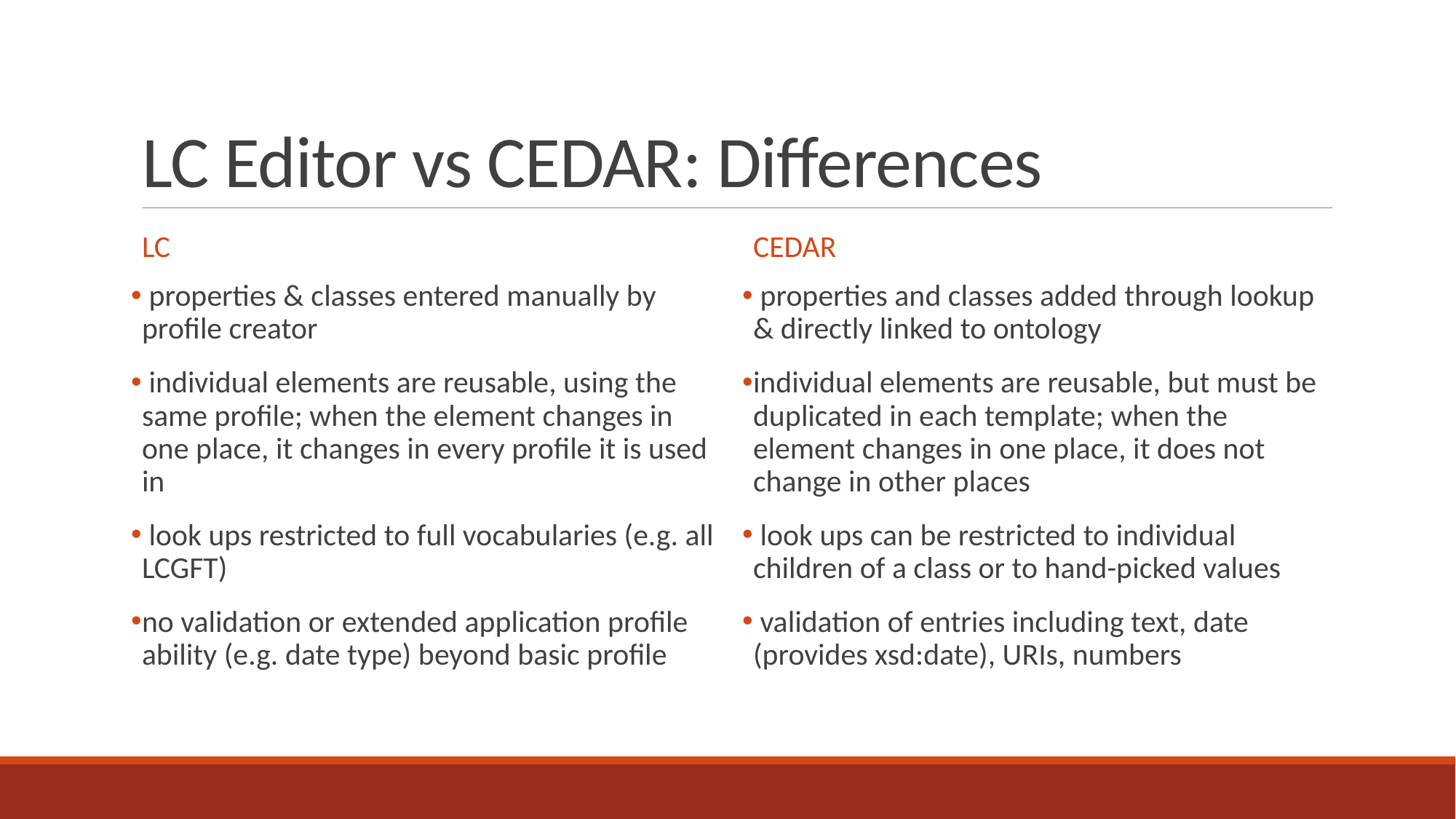

# LC Editor vs CEDAR: Differences
LC
Cedar
 properties & classes entered manually by profile creator
 individual elements are reusable, using the same profile; when the element changes in one place, it changes in every profile it is used in
 look ups restricted to full vocabularies (e.g. all LCGFT)
no validation or extended application profile ability (e.g. date type) beyond basic profile

 properties and classes added through lookup & directly linked to ontology
individual elements are reusable, but must be duplicated in each template; when the element changes in one place, it does not change in other places
 look ups can be restricted to individual children of a class or to hand-picked values
 validation of entries including text, date (provides xsd:date), URIs, numbers